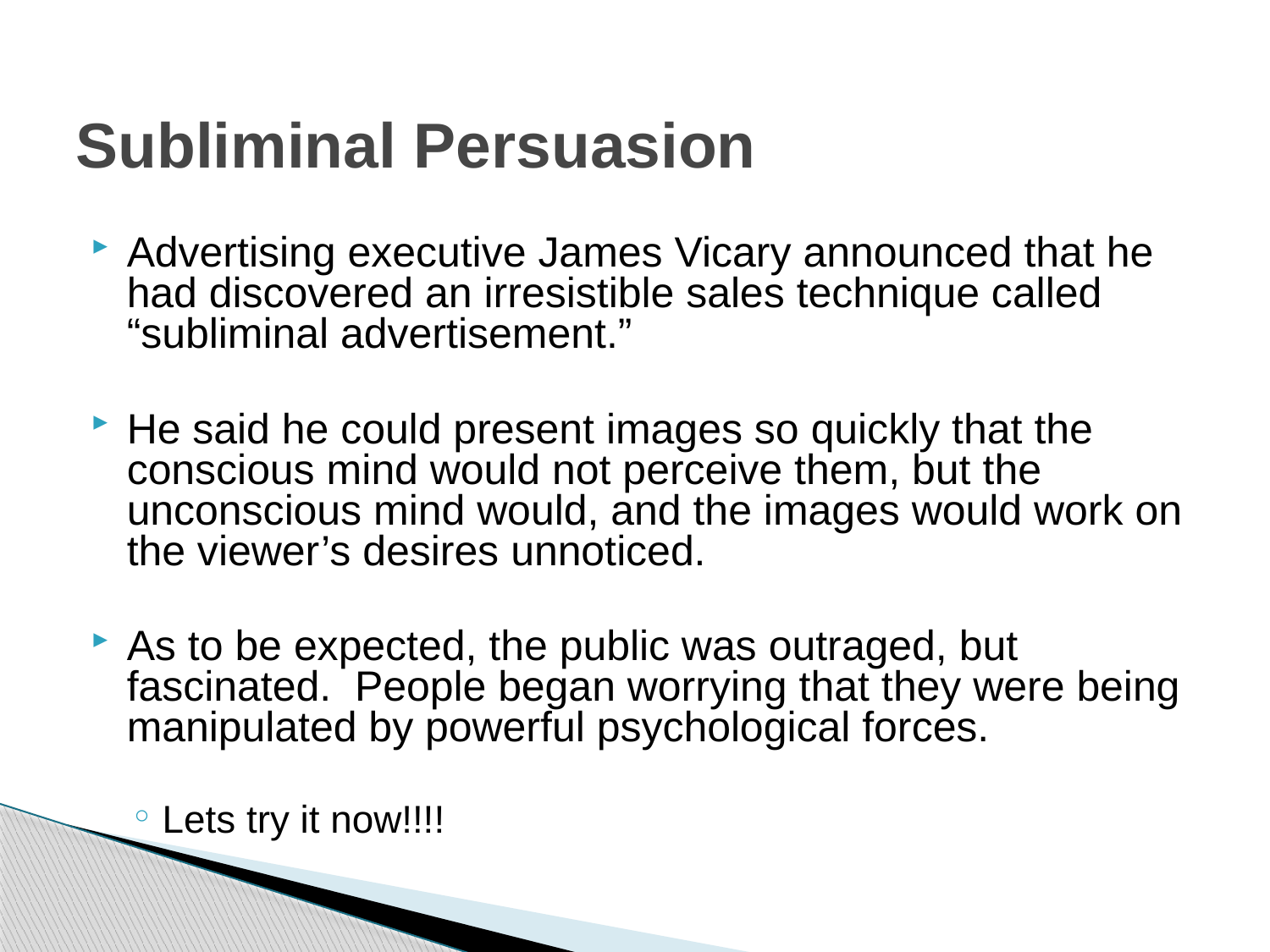

# Subliminal Persuasion
Advertising executive James Vicary announced that he had discovered an irresistible sales technique called “subliminal advertisement.”

He said he could present images so quickly that the conscious mind would not perceive them, but the unconscious mind would, and the images would work on the viewer’s desires unnoticed.

As to be expected, the public was outraged, but fascinated.  People began worrying that they were being manipulated by powerful psychological forces.

Lets try it now!!!!